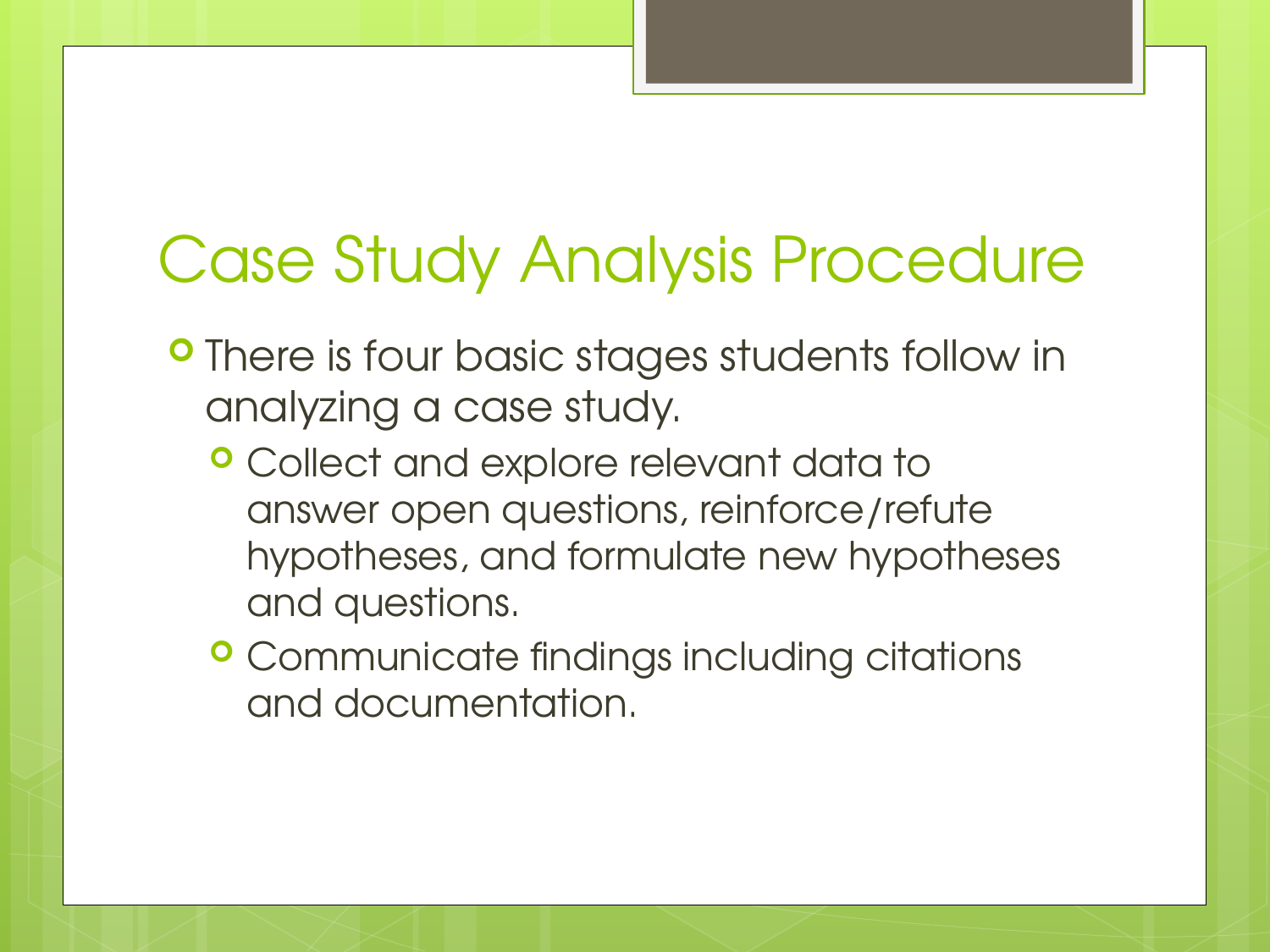

# Case Study Analysis Procedure
There is four basic stages students follow in analyzing a case study.
Collect and explore relevant data to answer open questions, reinforce/refute hypotheses, and formulate new hypotheses and questions.
Communicate findings including citations and documentation.